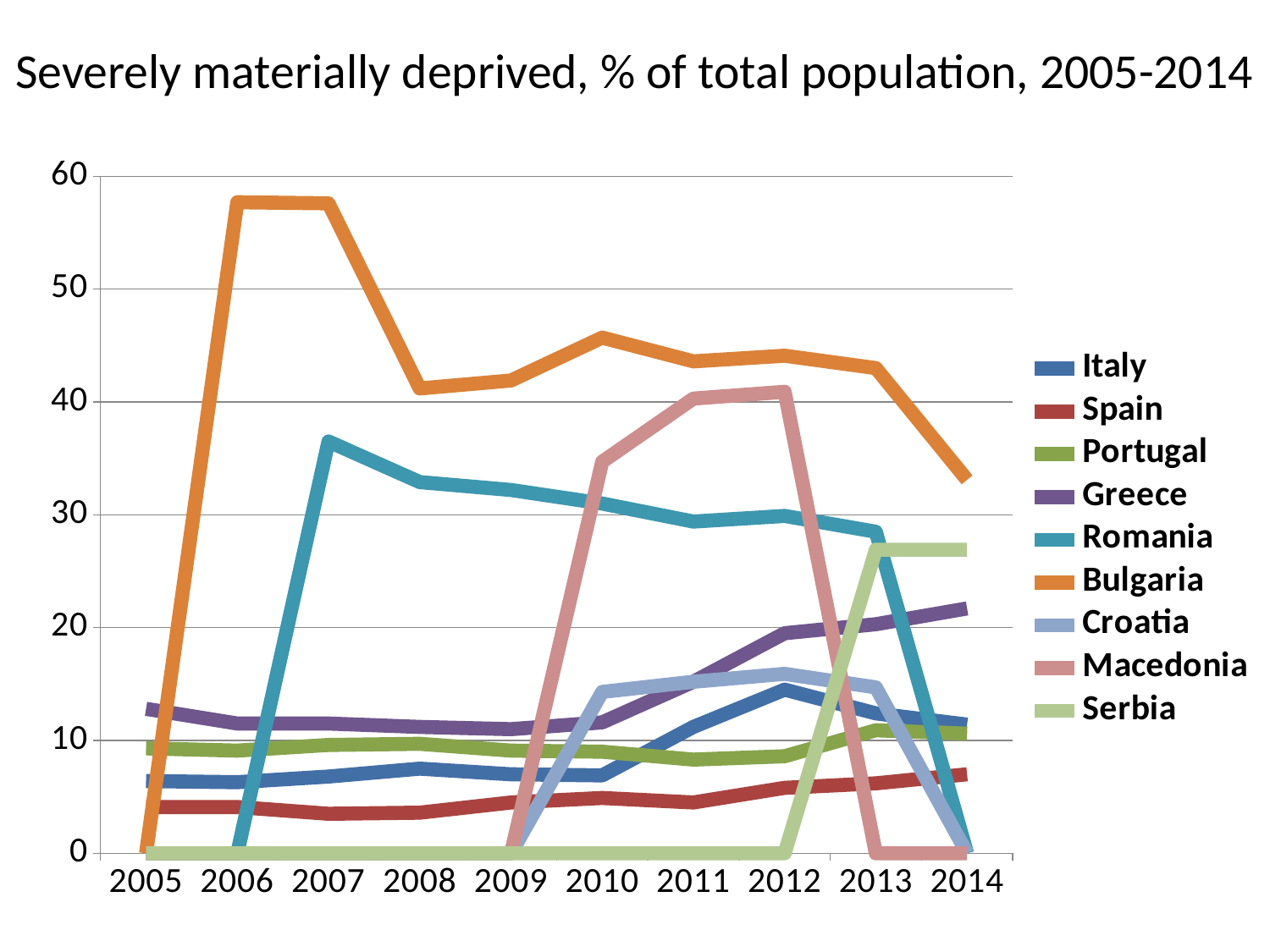

# Severely materially deprived, % of total population, 2005-2014

### Chart

| Category | Italy | Spain | Portugal | Greece | Romania | Bulgaria | Croatia | Macedonia | Serbia |
|---|---|---|---|---|---|---|---|---|---|
| 2005 | 6.4 | 4.1 | 9.3 | 12.8 | None | None | None | None | None |
| 2006 | 6.3 | 4.1 | 9.1 | 11.5 | None | 57.7 | None | None | None |
| 2007 | 6.8 | 3.5 | 9.6 | 11.5 | 36.5 | 57.6 | None | None | None |
| 2008 | 7.5 | 3.6 | 9.7 | 11.2 | 32.9 | 41.2 | None | None | None |
| 2009 | 7.0 | 4.5 | 9.1 | 11.0 | 32.2 | 41.9 | None | None | None |
| 2010 | 6.9 | 4.9 | 9.0 | 11.6 | 31.0 | 45.7 | 14.3 | 34.7 | None |
| 2011 | 11.2 | 4.5 | 8.3 | 15.2 | 29.4 | 43.6 | 15.2 | 40.3 | None |
| 2012 | 14.5 | 5.8 | 8.6 | 19.5 | 29.9 | 44.1 | 15.9 | 40.9 | None |
| 2013 | 12.4 | 6.2 | 10.9 | 20.3 | 28.5 | 43.0 | 14.7 | None | 26.9 |
| 2014 | 11.4 | 7.0 | 10.6 | 21.7 | None | 33.1 | None | None | 26.9 |